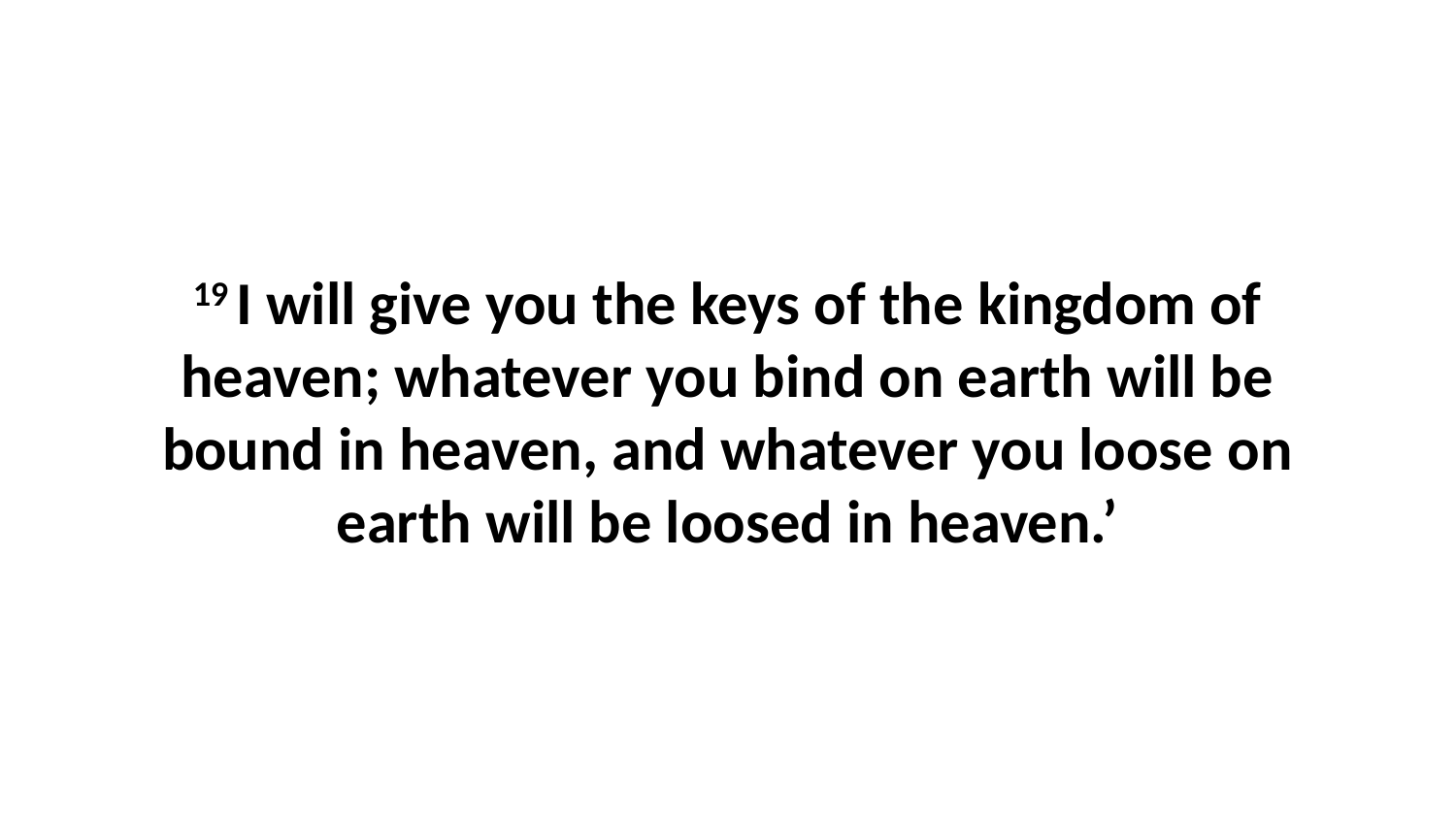

19 I will give you the keys of the kingdom of heaven; whatever you bind on earth will be bound in heaven, and whatever you loose on earth will be loosed in heaven.’